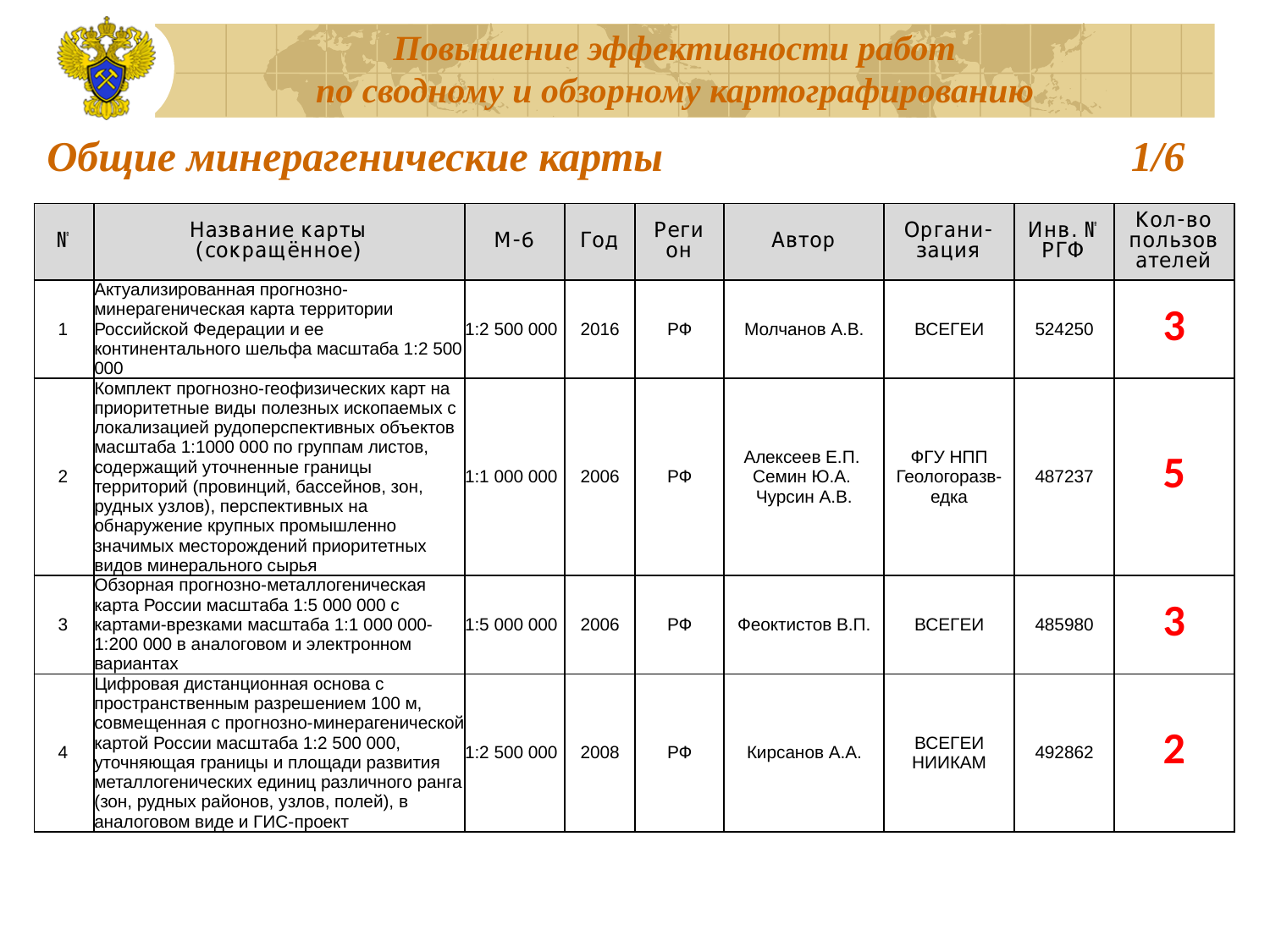

# Общие минерагенические карты	1/6
| № | Название карты (сокращённое) | М-б | Год | Регион | Автор | Органи-зация | Инв. № РГФ | Кол-во пользователей |
| --- | --- | --- | --- | --- | --- | --- | --- | --- |
| 1 | Актуализированная прогнозно-минерагеническая карта территории Российской Федерации и ее континентального шельфа масштаба 1:2 500 000 | 1:2 500 000 | 2016 | РФ | Молчанов А.В. | ВСЕГЕИ | 524250 | 3 |
| 2 | Комплект прогнозно-геофизических карт на приоритетные виды полезных ископаемых с локализацией рудоперспективных объектов масштаба 1:1000 000 по группам листов, содержащий уточненные границы территорий (провинций, бассейнов, зон, рудных узлов), перспективных на обнаружение крупных промышленно значимых месторождений приоритетных видов минерального сырья | 1:1 000 000 | 2006 | РФ | Алексеев Е.П.  Семин Ю.А.  Чурсин А.В. | ФГУ НПП Геологоразв-едка | 487237 | 5 |
| 3 | Обзорная прогнозно-металлогеническая карта России масштаба 1:5 000 000 с картами-врезками масштаба 1:1 000 000-1:200 000 в аналоговом и электронном вариантах | 1:5 000 000 | 2006 | РФ | Феоктистов В.П. | ВСЕГЕИ | 485980 | 3 |
| 4 | Цифровая дистанционная основа с пространственным разрешением 100 м, совмещенная с прогнозно-минерагенической картой России масштаба 1:2 500 000, уточняющая границы и площади развития металлогенических единиц различного ранга (зон, рудных районов, узлов, полей), в аналоговом виде и ГИС-проект | 1:2 500 000 | 2008 | РФ | Кирсанов А.А. | ВСЕГЕИ НИИКАМ | 492862 | 2 |